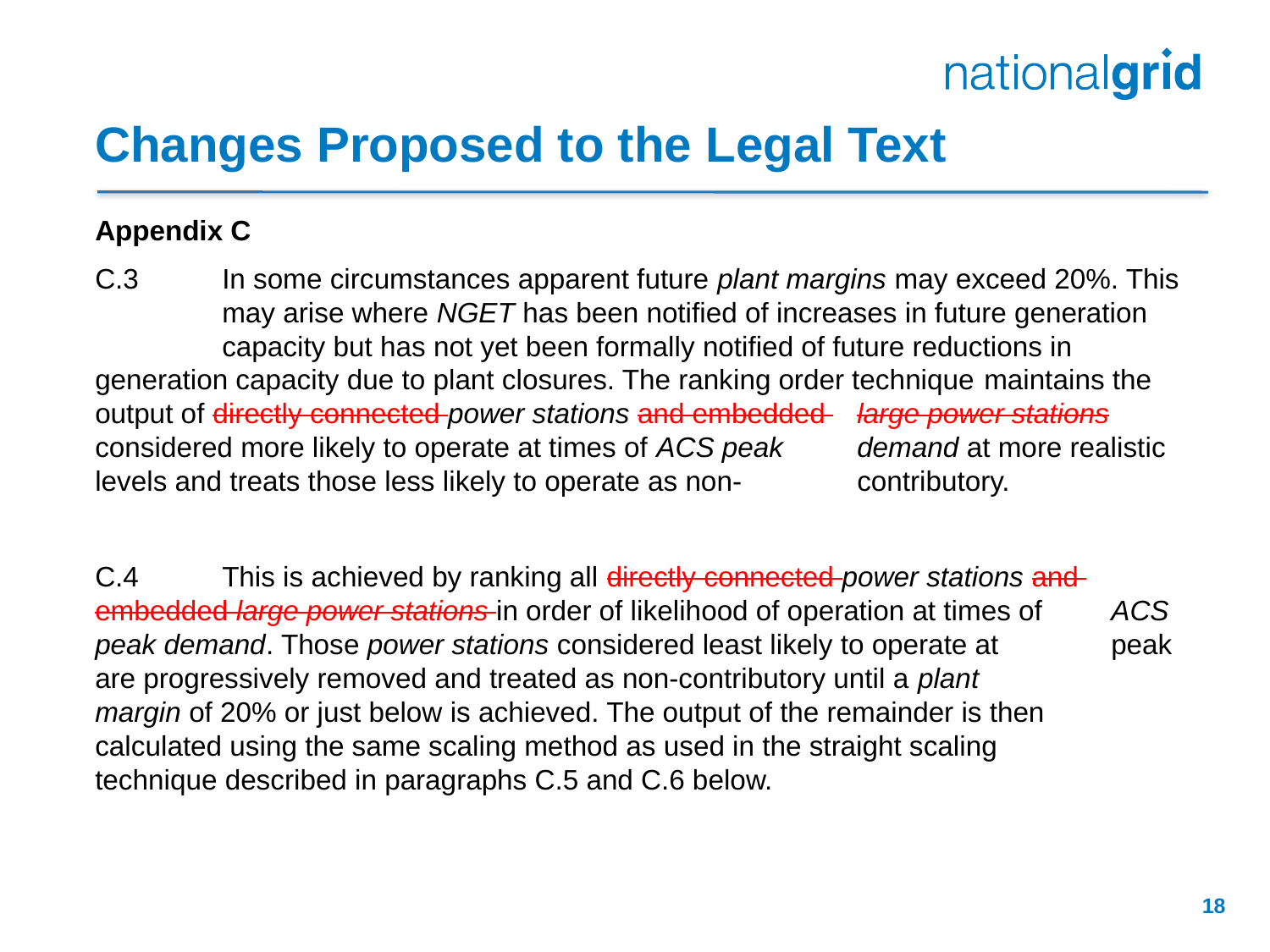

# Changes Proposed to the Legal Text
Appendix C
C.3 	In some circumstances apparent future plant margins may exceed 20%. This 	may arise where NGET has been notified of increases in future generation 	capacity but has not yet been formally notified of future reductions in 	generation capacity due to plant closures. The ranking order technique 	maintains the output of directly connected power stations and embedded 	large power stations considered more likely to operate at times of ACS peak 	demand at more realistic levels and treats those less likely to operate as non-	contributory.

C.4 	This is achieved by ranking all directly connected power stations and 	embedded large power stations in order of likelihood of operation at times of 	ACS peak demand. Those power stations considered least likely to operate at 	peak are progressively removed and treated as non-contributory until a plant 	margin of 20% or just below is achieved. The output of the remainder is then 	calculated using the same scaling method as used in the straight scaling 	technique described in paragraphs C.5 and C.6 below.
18